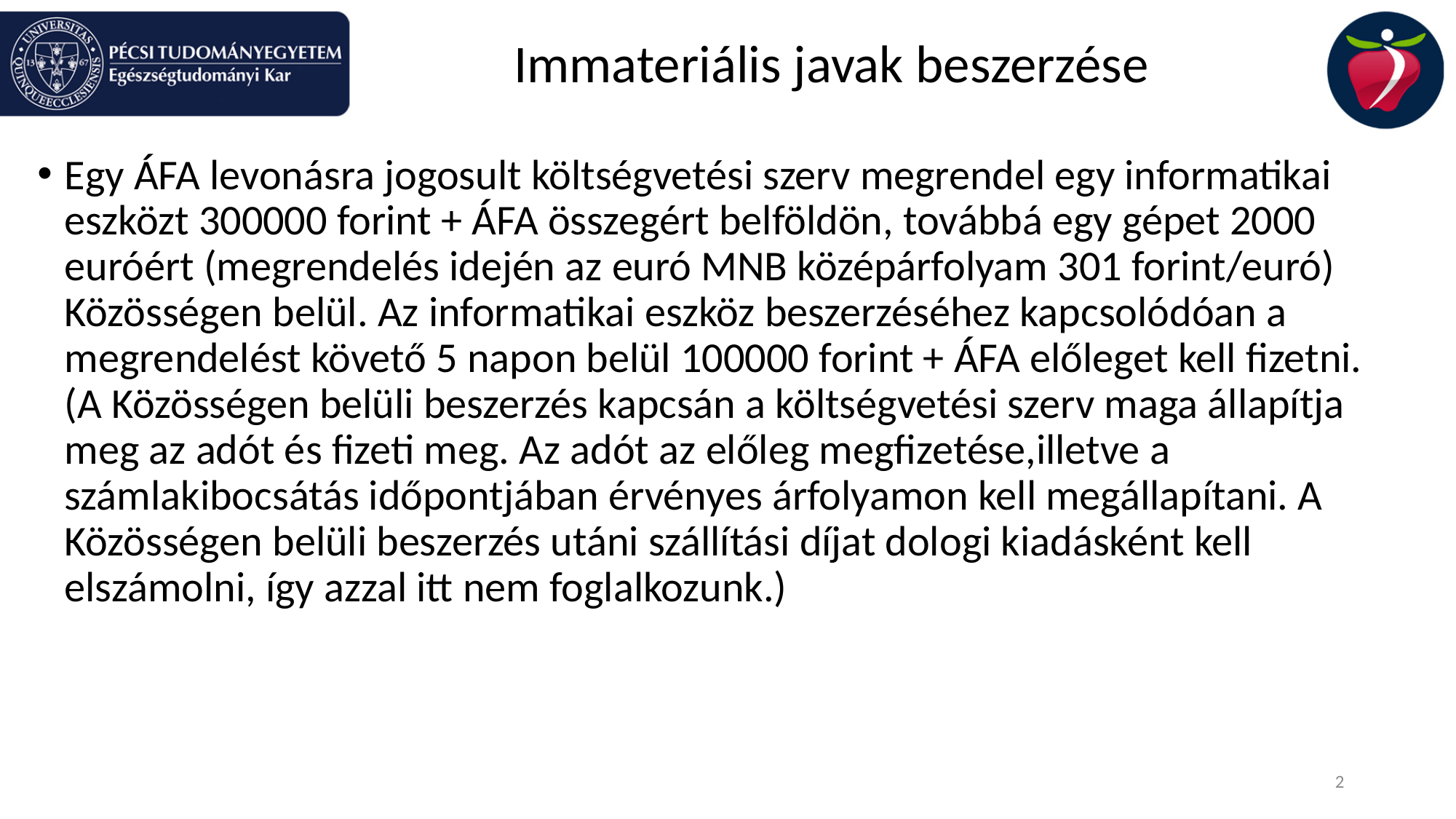

# Immateriális javak beszerzése
Egy ÁFA levonásra jogosult költségvetési szerv megrendel egy informatikai eszközt 300000 forint + ÁFA összegért belföldön, továbbá egy gépet 2000 euróért (megrendelés idején az euró MNB középárfolyam 301 forint/euró) Közösségen belül. Az informatikai eszköz beszerzéséhez kapcsolódóan a megrendelést követő 5 napon belül 100000 forint + ÁFA előleget kell fizetni. (A Közösségen belüli beszerzés kapcsán a költségvetési szerv maga állapítja meg az adót és fizeti meg. Az adót az előleg megfizetése,illetve a számlakibocsátás időpontjában érvényes árfolyamon kell megállapítani. A Közösségen belüli beszerzés utáni szállítási díjat dologi kiadásként kell elszámolni, így azzal itt nem foglalkozunk.)
2